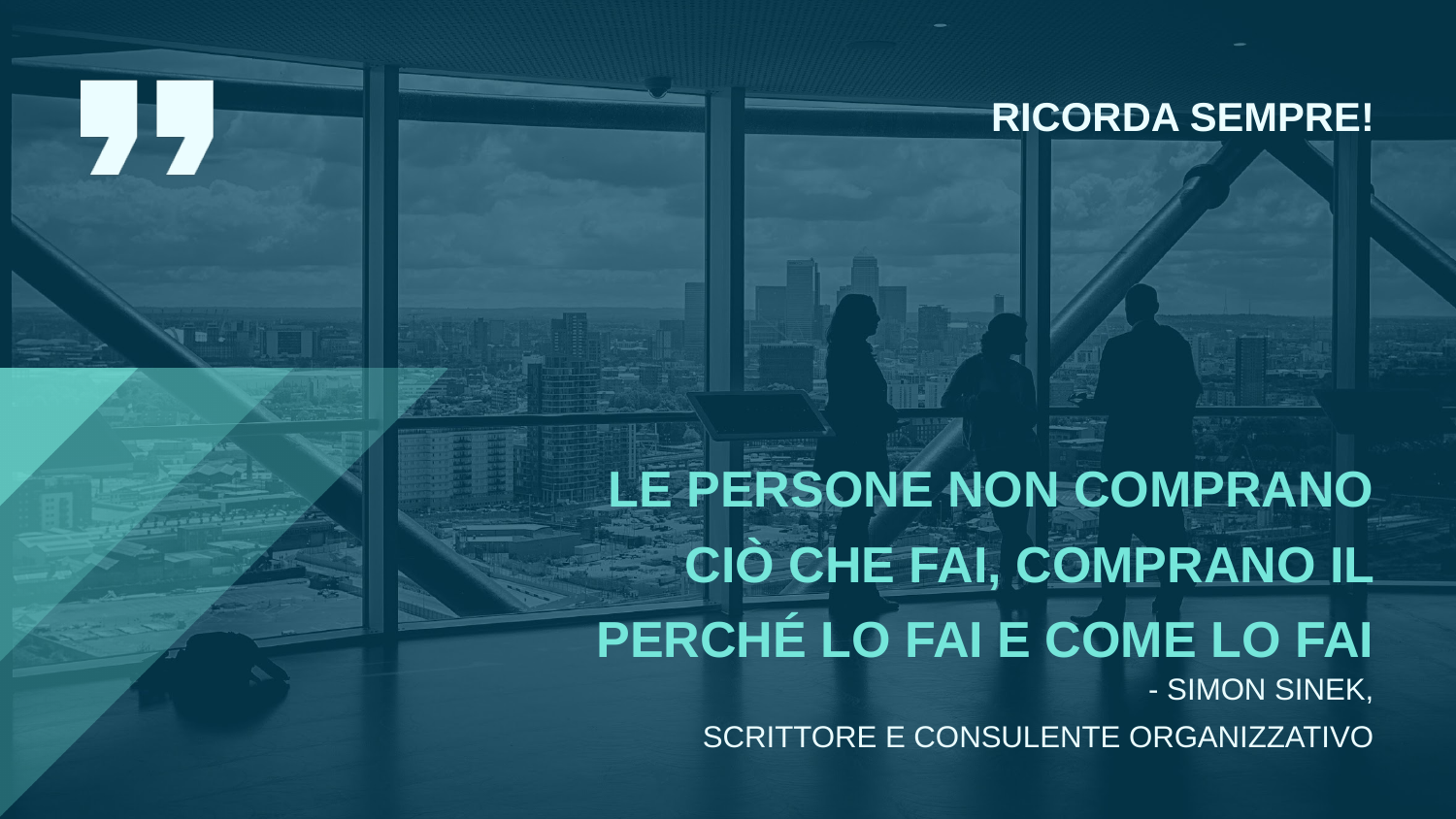

RICORDA SEMPRE!

LE PERSONE NON COMPRANO CIÒ CHE FAI, COMPRANO IL PERCHÉ LO FAI E COME LO FAI
- SIMON SINEK,
SCRITTORE E CONSULENTE ORGANIZZATIVO